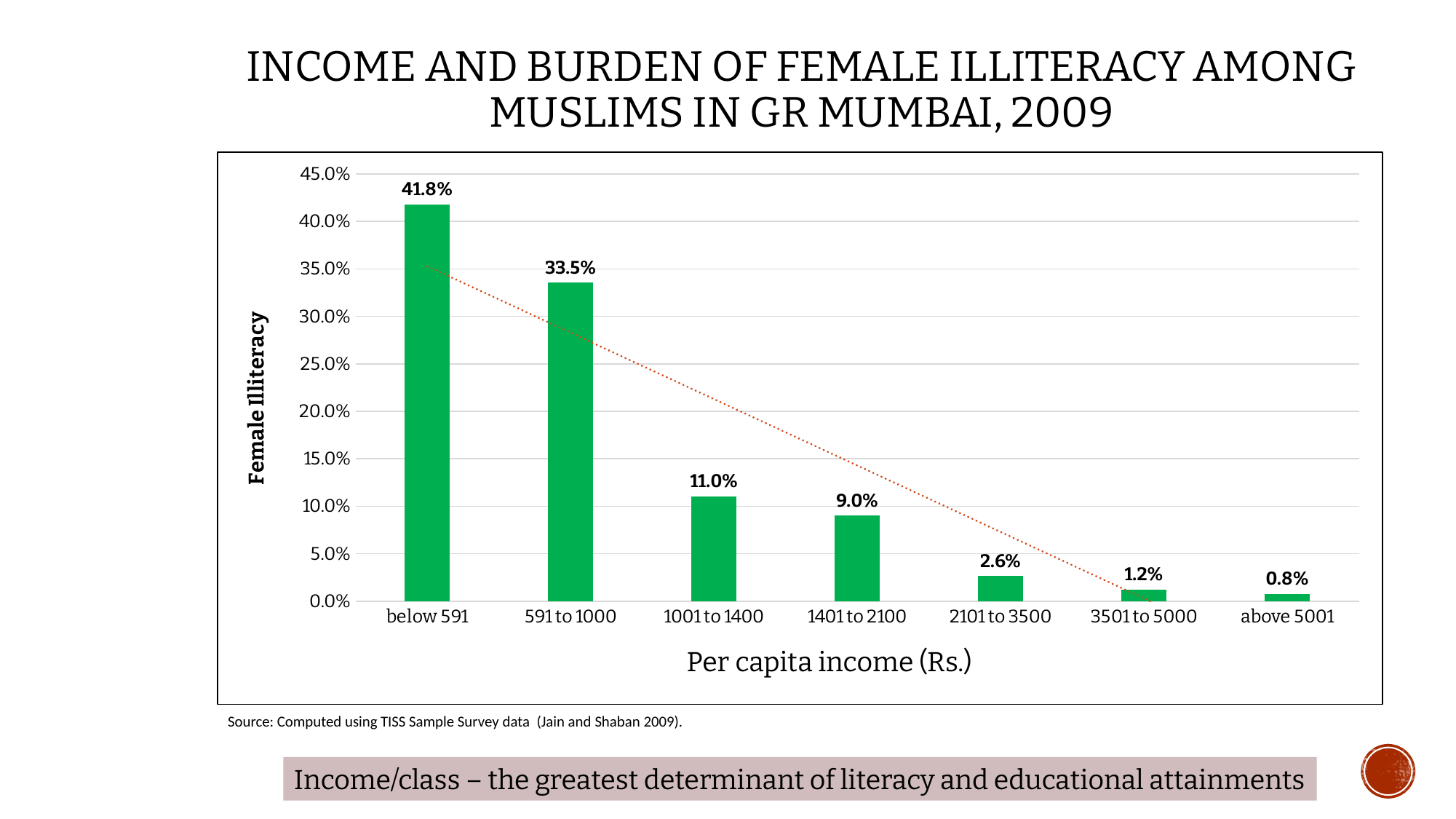

# Income and burden of Female Illiteracy among Muslims in Gr Mumbai, 2009

### Chart

| Category | Illiterate |
|---|---|
| below 591 | 0.4177018633540373 |
| 591 to 1000 | 0.3354037267080745 |
| 1001 to 1400 | 0.11024844720496894 |
| 1401 to 2100 | 0.09006211180124224 |
| 2101 to 3500 | 0.026397515527950312 |
| 3501 to 5000 | 0.012422360248447204 |
| above 5001 | 0.007763975155279503 |
Source: Computed using TISS Sample Survey data  (Jain and Shaban 2009).
Income/class – the greatest determinant of literacy and educational attainments